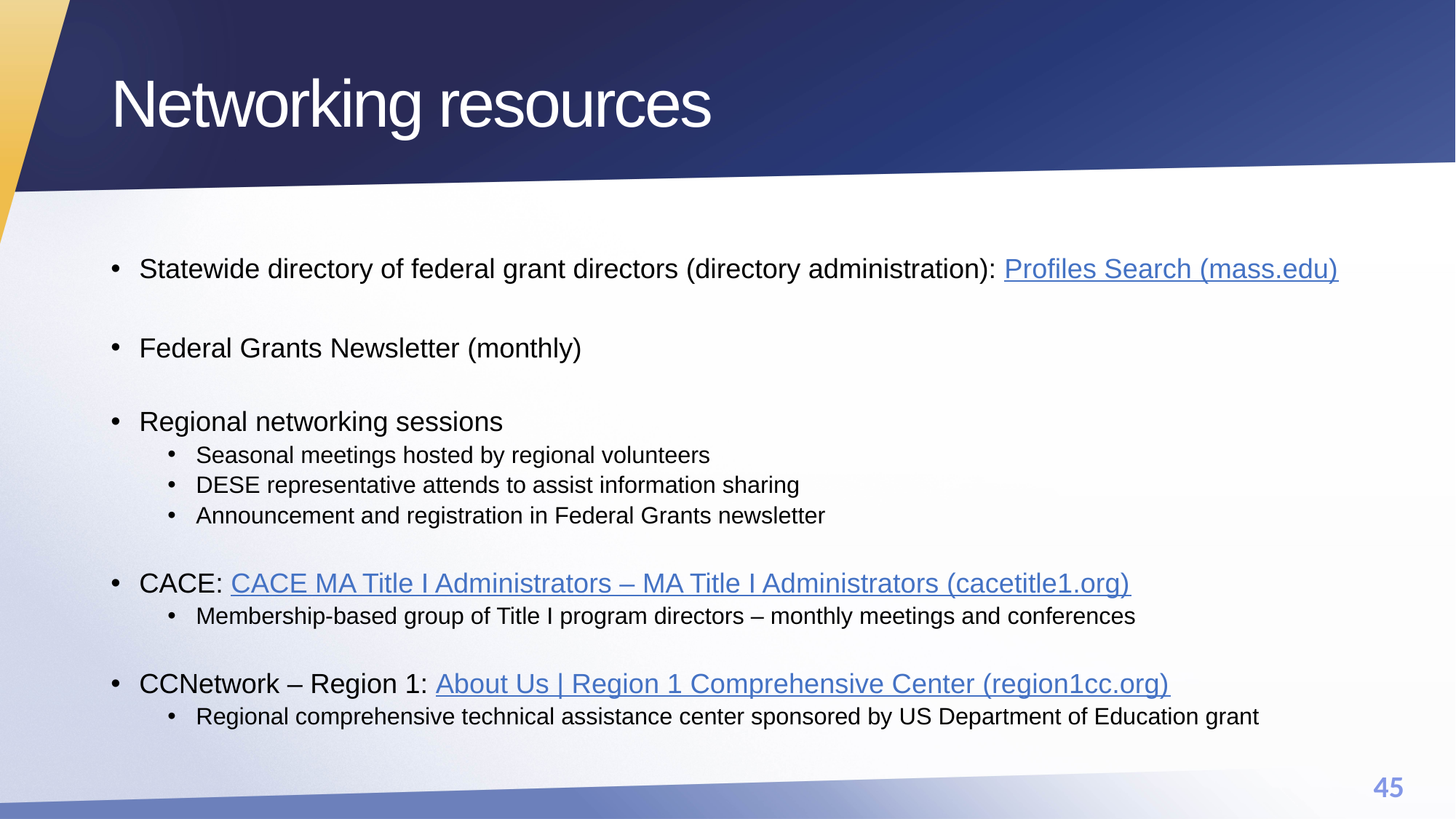

# Networking resources
Statewide directory of federal grant directors (directory administration): Profiles Search (mass.edu)

Federal Grants Newsletter (monthly)

Regional networking sessions
Seasonal meetings hosted by regional volunteers
DESE representative attends to assist information sharing
Announcement and registration in Federal Grants newsletter

CACE: CACE MA Title I Administrators – MA Title I Administrators (cacetitle1.org)
Membership-based group of Title I program directors – monthly meetings and conferences

CCNetwork – Region 1: About Us | Region 1 Comprehensive Center (region1cc.org)
Regional comprehensive technical assistance center sponsored by US Department of Education grant